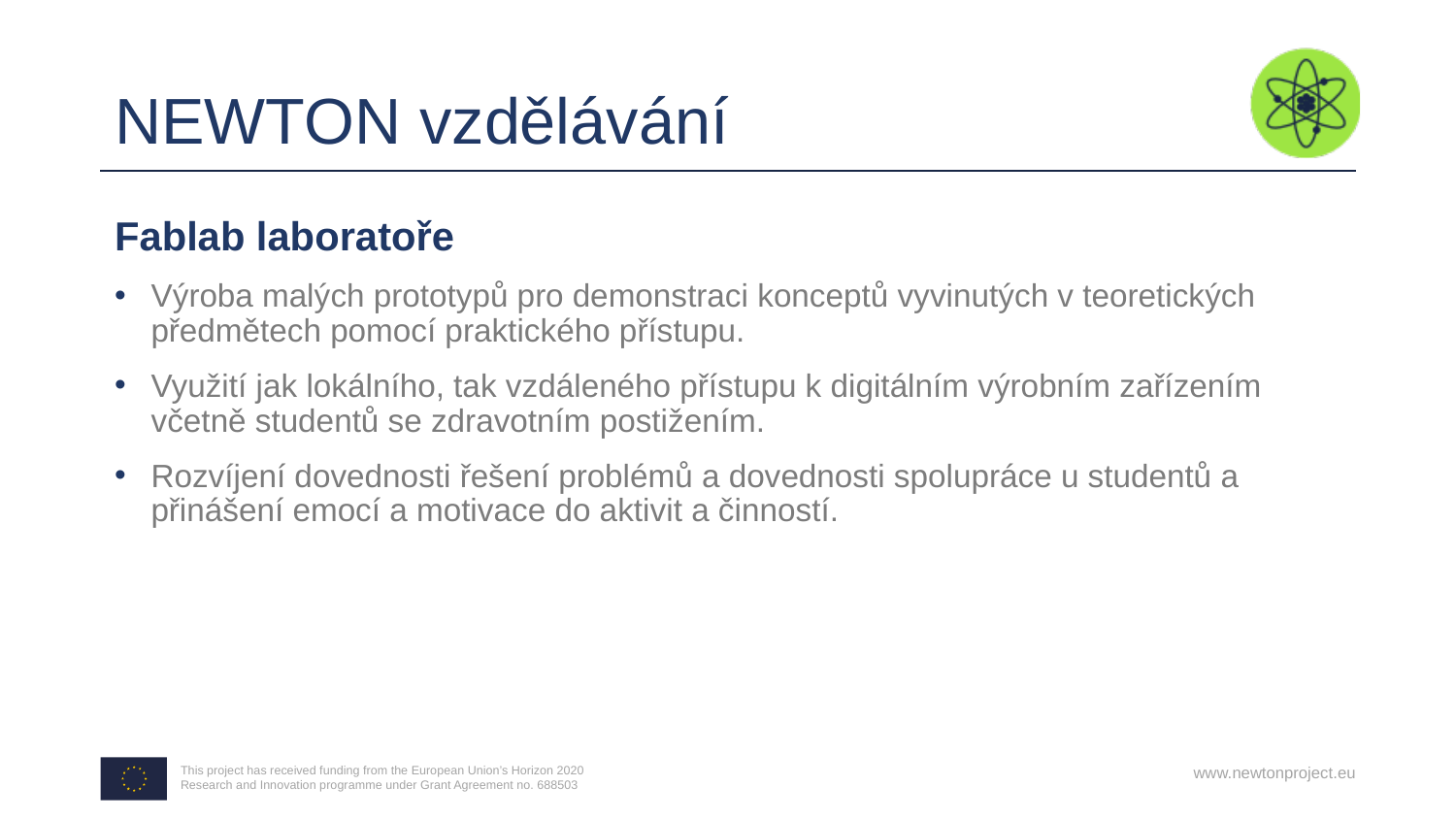

# NEWTON vzdělávání
Fablab laboratoře
Výroba malých prototypů pro demonstraci konceptů vyvinutých v teoretických předmětech pomocí praktického přístupu.
Využití jak lokálního, tak vzdáleného přístupu k digitálním výrobním zařízením včetně studentů se zdravotním postižením.
Rozvíjení dovednosti řešení problémů a dovednosti spolupráce u studentů a přinášení emocí a motivace do aktivit a činností.